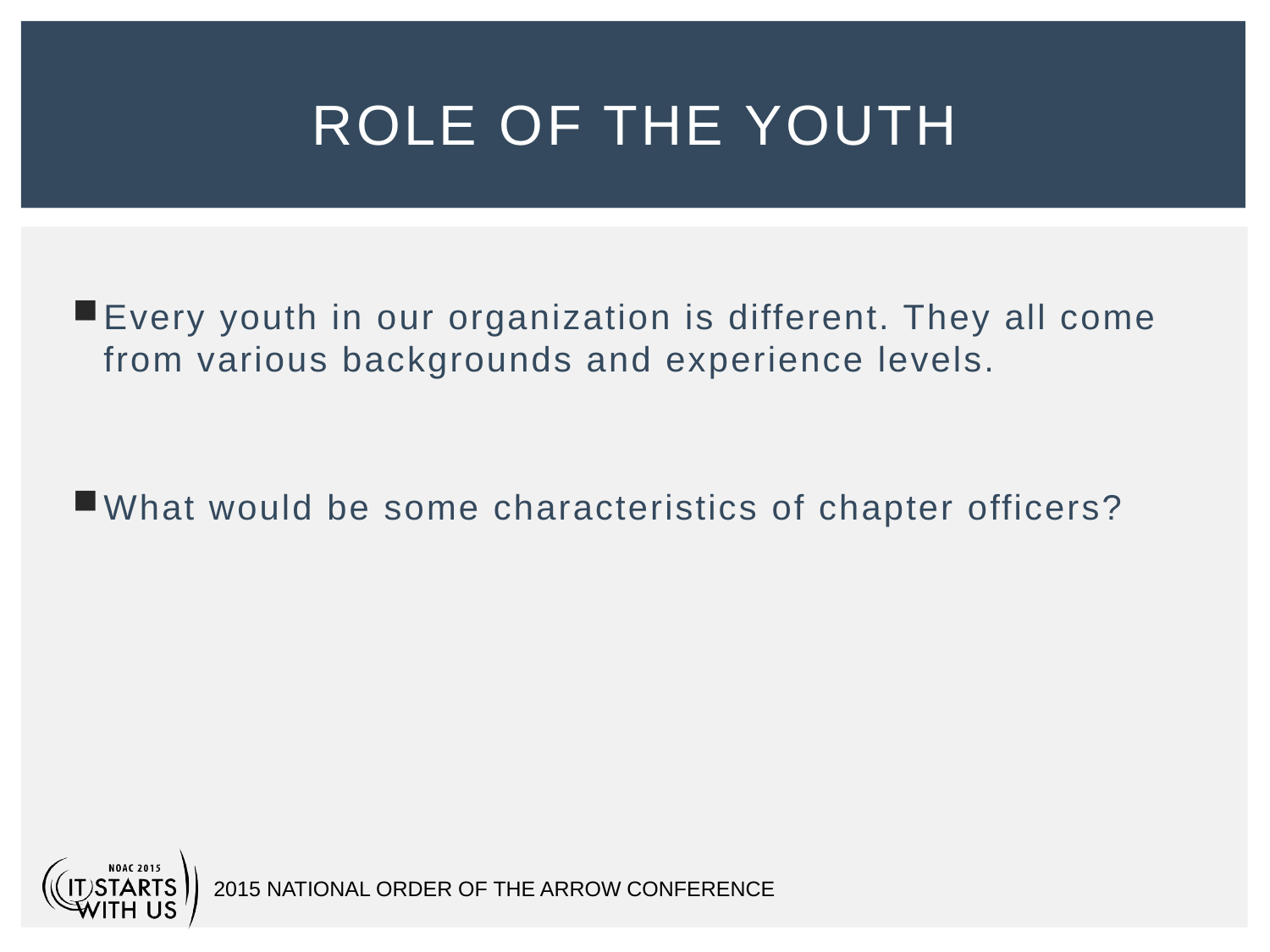

# Role of the Youth

Every youth in our organization is different. They all come from various backgrounds and experience levels.

What would be some characteristics of chapter officers?